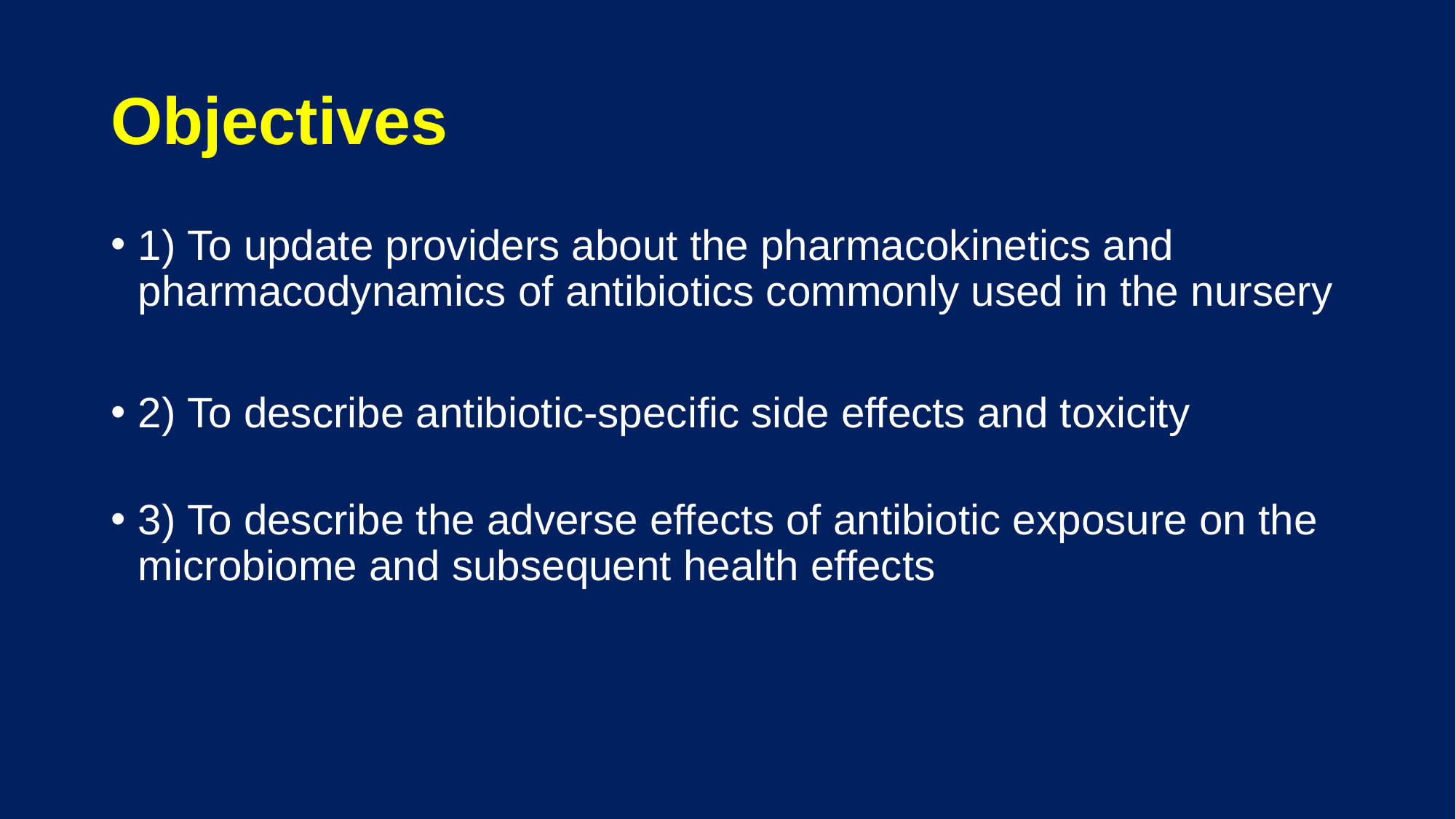

# Objectives
1) To update providers about the pharmacokinetics and pharmacodynamics of antibiotics commonly used in the nursery

2) To describe antibiotic-specific side effects and toxicity
3) To describe the adverse effects of antibiotic exposure on the microbiome and subsequent health effects